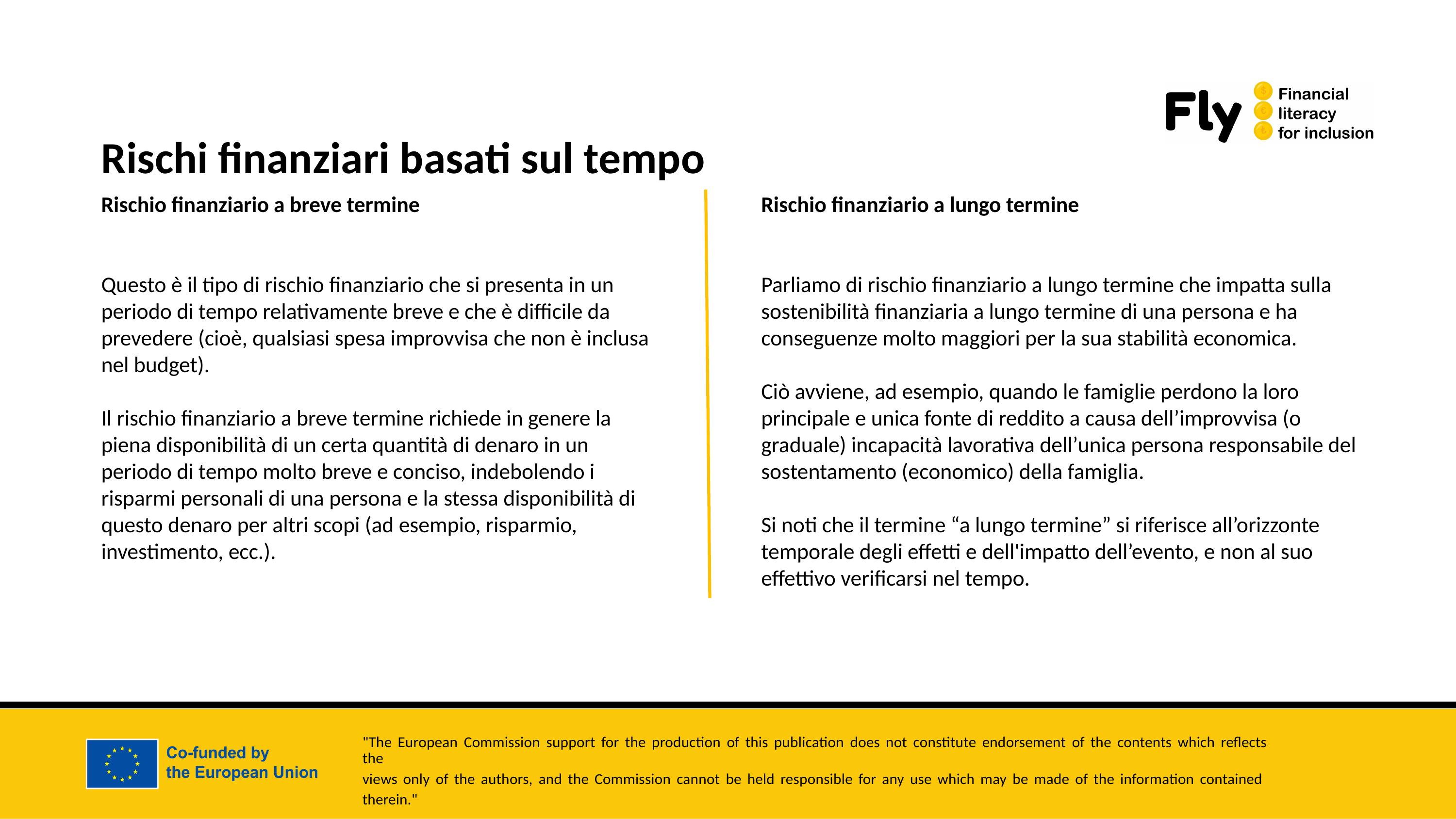

Rischi finanziari basati sul tempo
Rischio finanziario a breve termine

Questo è il tipo di rischio finanziario che si presenta in un periodo di tempo relativamente breve e che è difficile da prevedere (cioè, qualsiasi spesa improvvisa che non è inclusa nel budget).

Il rischio finanziario a breve termine richiede in genere la piena disponibilità di un certa quantità di denaro in un periodo di tempo molto breve e conciso, indebolendo i risparmi personali di una persona e la stessa disponibilità di questo denaro per altri scopi (ad esempio, risparmio, investimento, ecc.).
Rischio finanziario a lungo termine

Parliamo di rischio finanziario a lungo termine che impatta sulla sostenibilità finanziaria a lungo termine di una persona e ha conseguenze molto maggiori per la sua stabilità economica.

Ciò avviene, ad esempio, quando le famiglie perdono la loro principale e unica fonte di reddito a causa dell’improvvisa (o graduale) incapacità lavorativa dell’unica persona responsabile del sostentamento (economico) della famiglia.

Si noti che il termine “a lungo termine” si riferisce all’orizzonte temporale degli effetti e dell'impatto dell’evento, e non al suo effettivo verificarsi nel tempo.